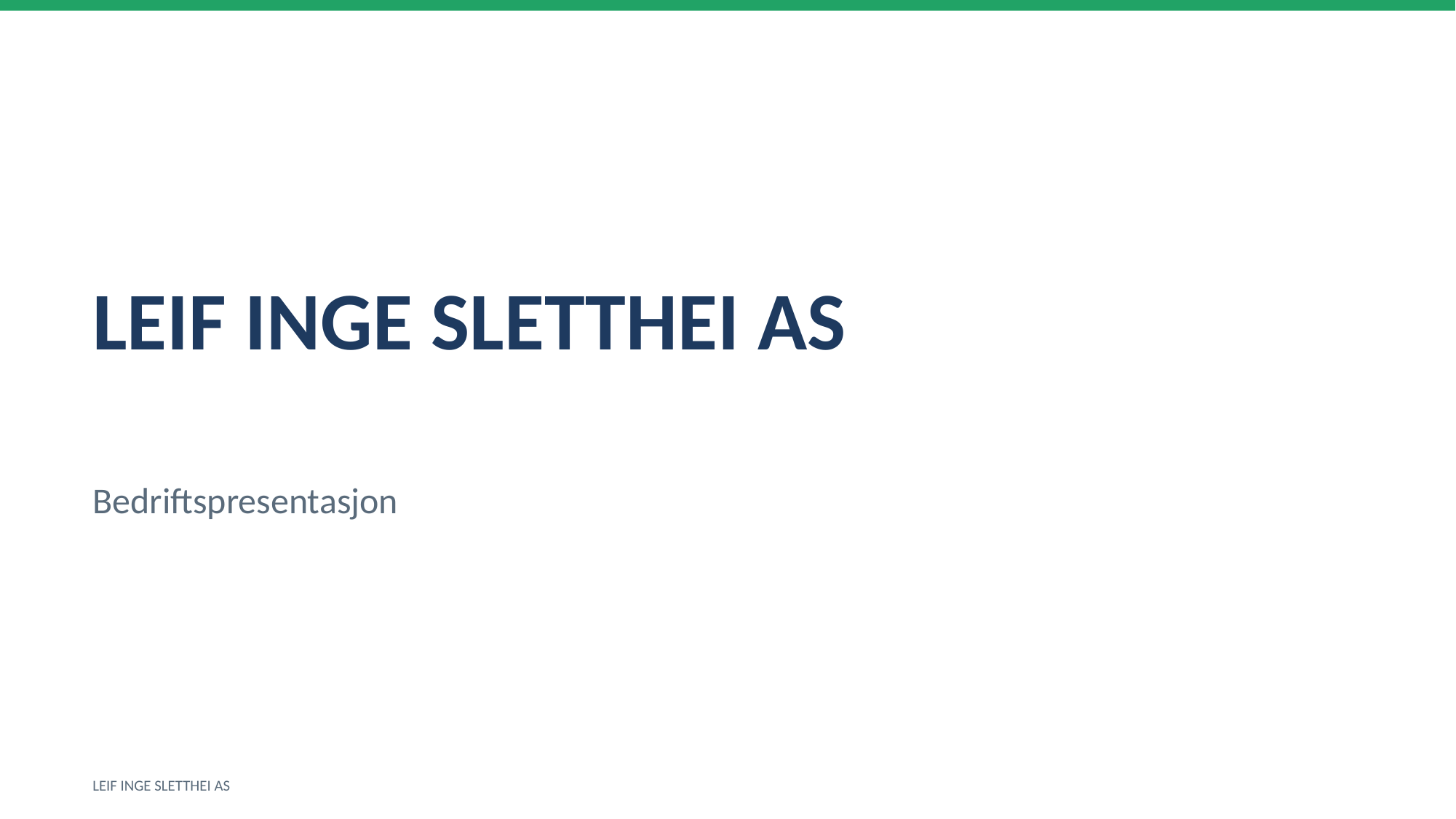

LEIF INGE SLETTHEI AS
Bedriftspresentasjon
LEIF INGE SLETTHEI AS